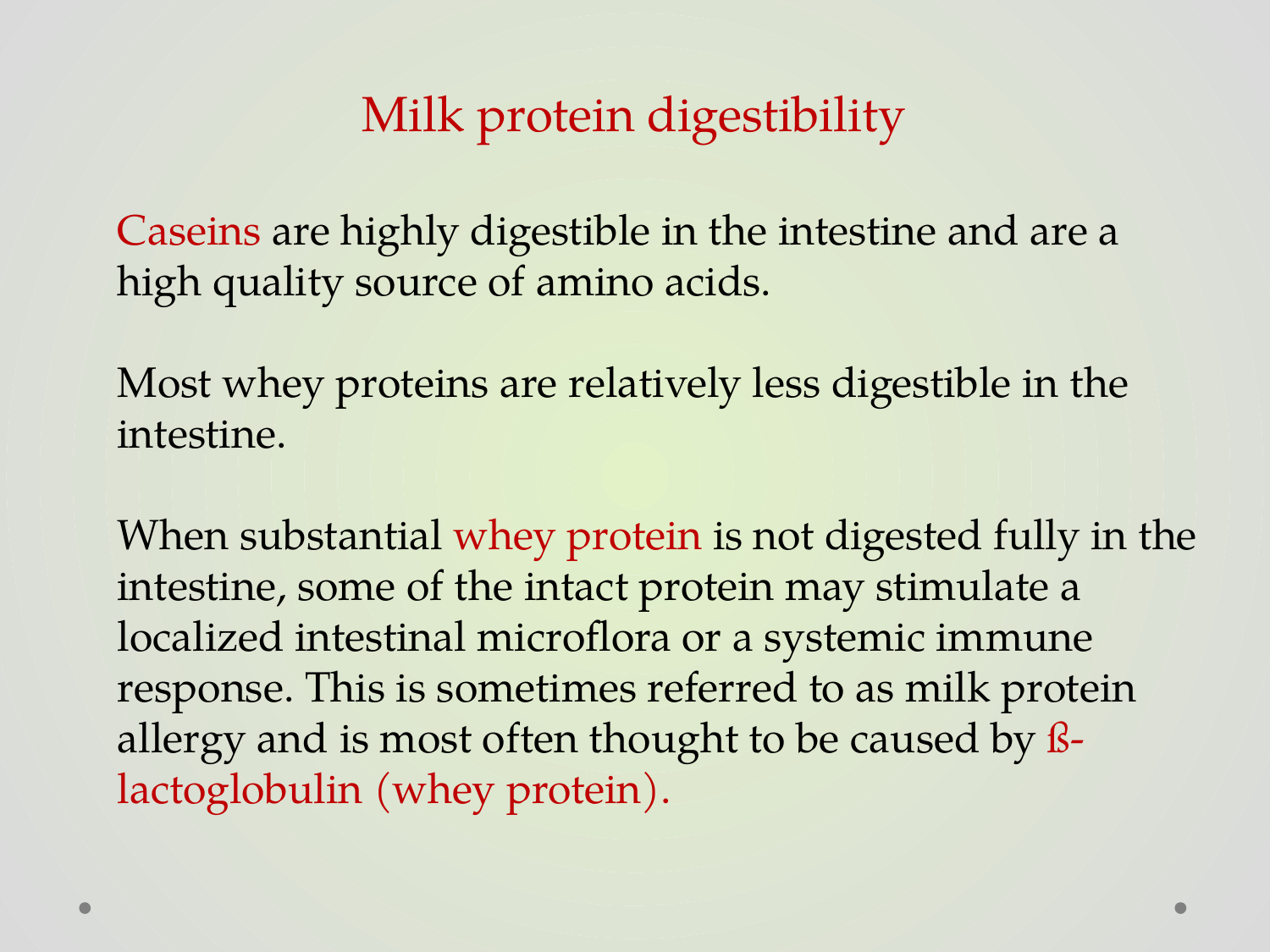

Milk protein digestibility
Caseins are highly digestible in the intestine and are a high quality source of amino acids.

Most whey proteins are relatively less digestible in the intestine.

When substantial whey protein is not digested fully in the intestine, some of the intact protein may stimulate a localized intestinal microflora or a systemic immune response. This is sometimes referred to as milk protein allergy and is most often thought to be caused by ß-lactoglobulin (whey protein).